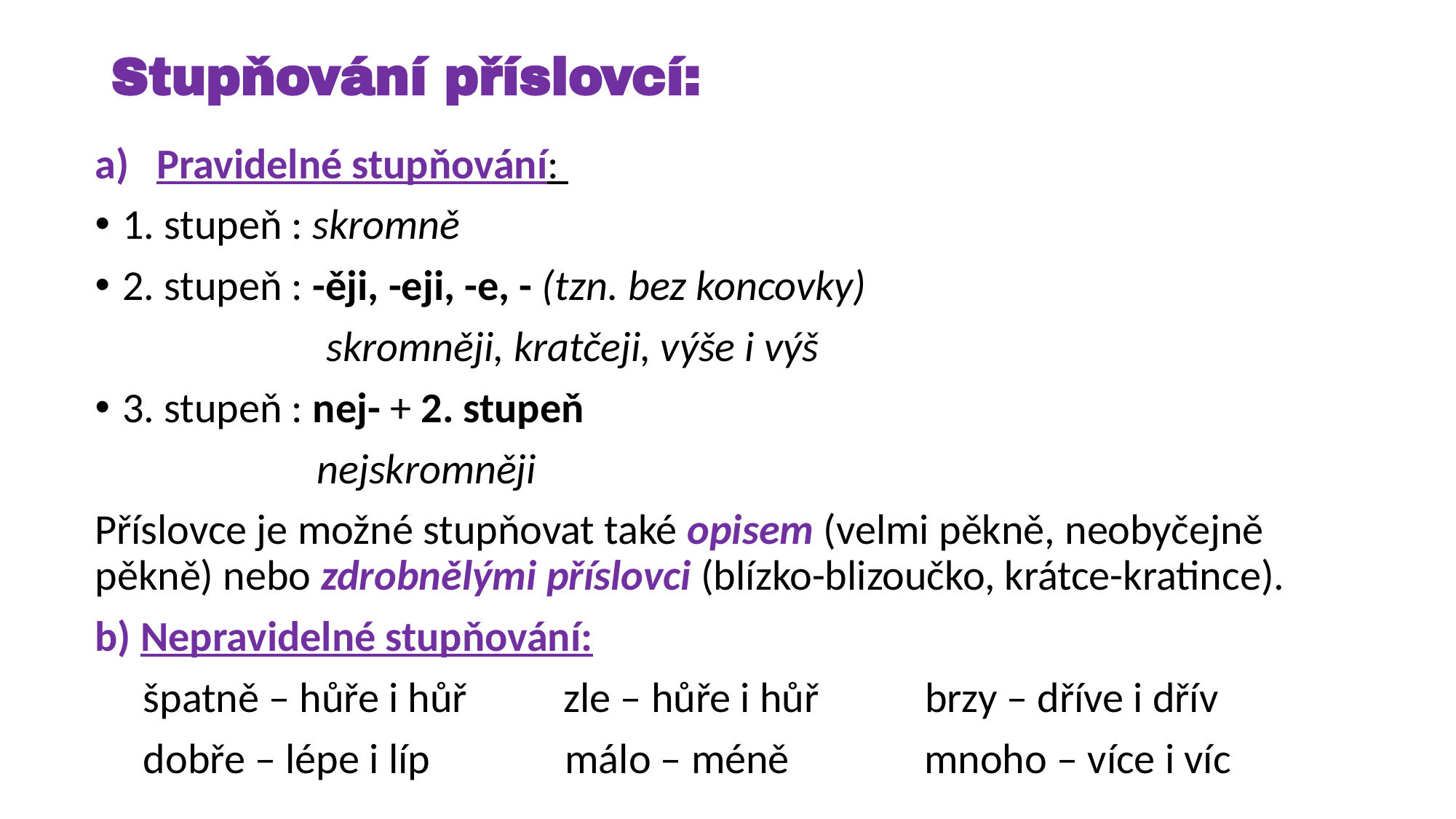

# Stupňování příslovcí:
Pravidelné stupňování:
1. stupeň : skromně
2. stupeň : -ěji, -eji, -e, - (tzn. bez koncovky)
                        skromněji, kratčeji, výše i výš
3. stupeň : nej- + 2. stupeň
                       nejskromněji
Příslovce je možné stupňovat také opisem (velmi pěkně, neobyčejně pěkně) nebo zdrobnělými příslovci (blízko-blizoučko, krátce-kratince).
b) Nepravidelné stupňování:
     špatně – hůře i hůř          zle – hůře i hůř           brzy – dříve i dřív
     dobře – lépe i líp              málo – méně              mnoho – více i víc